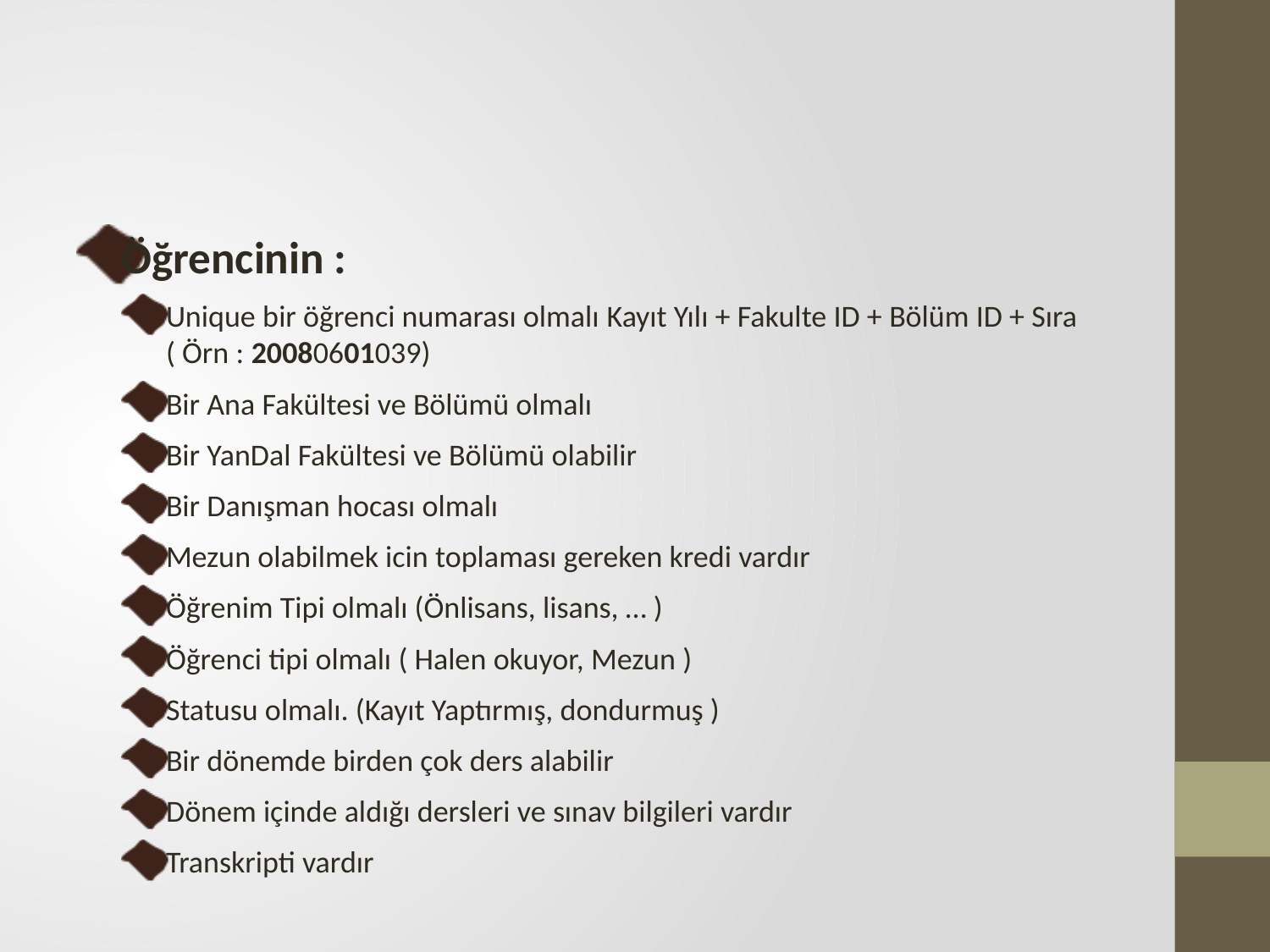

#
Öğrencinin :
Unique bir öğrenci numarası olmalı Kayıt Yılı + Fakulte ID + Bölüm ID + Sıra ( Örn : 20080601039)
Bir Ana Fakültesi ve Bölümü olmalı
Bir YanDal Fakültesi ve Bölümü olabilir
Bir Danışman hocası olmalı
Mezun olabilmek icin toplaması gereken kredi vardır
Öğrenim Tipi olmalı (Önlisans, lisans, … )
Öğrenci tipi olmalı ( Halen okuyor, Mezun )
Statusu olmalı. (Kayıt Yaptırmış, dondurmuş )
Bir dönemde birden çok ders alabilir
Dönem içinde aldığı dersleri ve sınav bilgileri vardır
Transkripti vardır